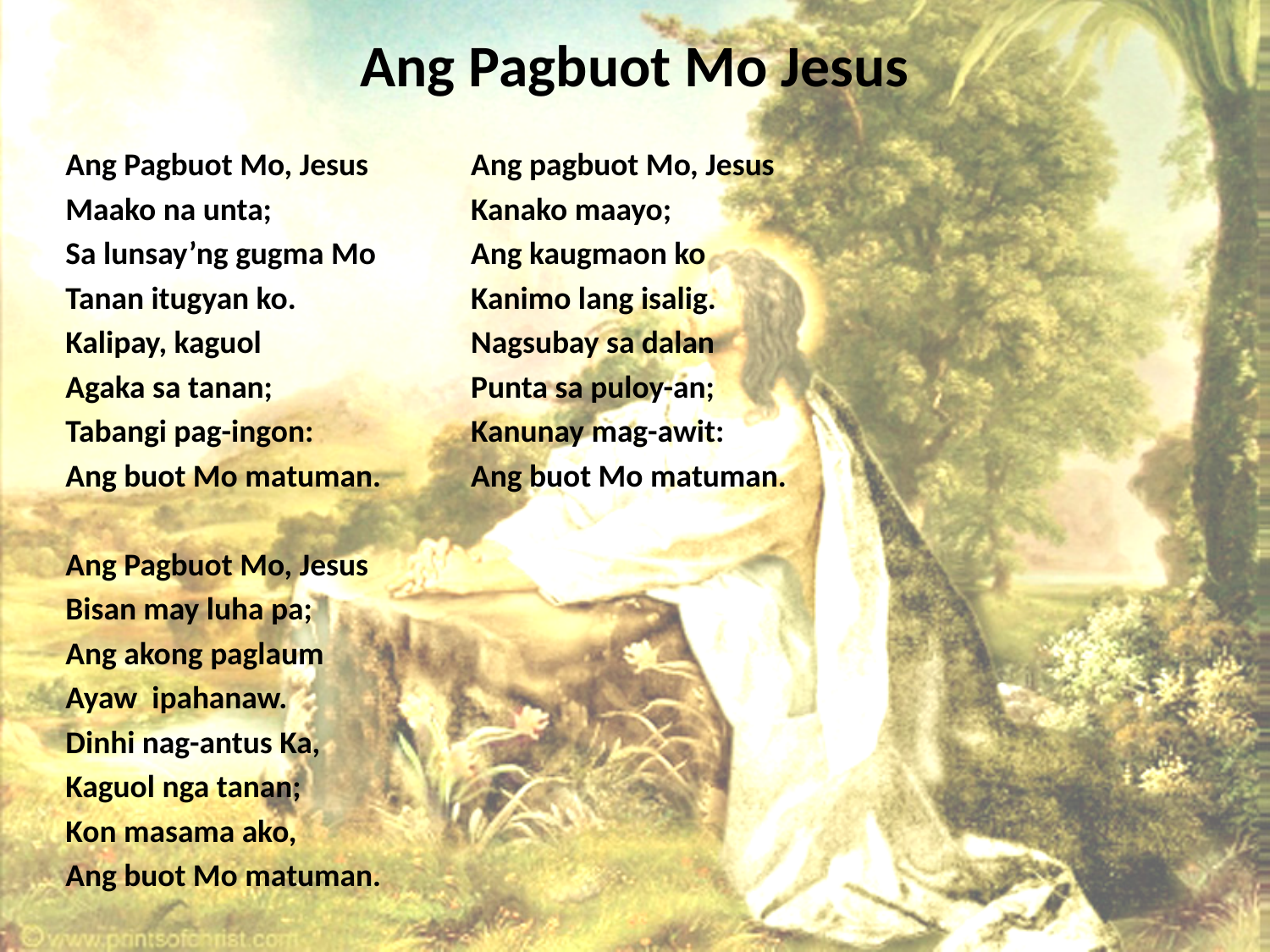

# Ang Pagbuot Mo Jesus
Ang Pagbuot Mo, Jesus
Maako na unta;
Sa lunsay’ng gugma Mo
Tanan itugyan ko.
Kalipay, kaguol
Agaka sa tanan;
Tabangi pag-ingon:
Ang buot Mo matuman.

Ang Pagbuot Mo, Jesus
Bisan may luha pa;
Ang akong paglaum
Ayaw  ipahanaw.
Dinhi nag-antus Ka,
Kaguol nga tanan;
Kon masama ako,
Ang buot Mo matuman.
Ang pagbuot Mo, Jesus
Kanako maayo;
Ang kaugmaon ko
Kanimo lang isalig.
Nagsubay sa dalan
Punta sa puloy-an;
Kanunay mag-awit:
Ang buot Mo matuman.